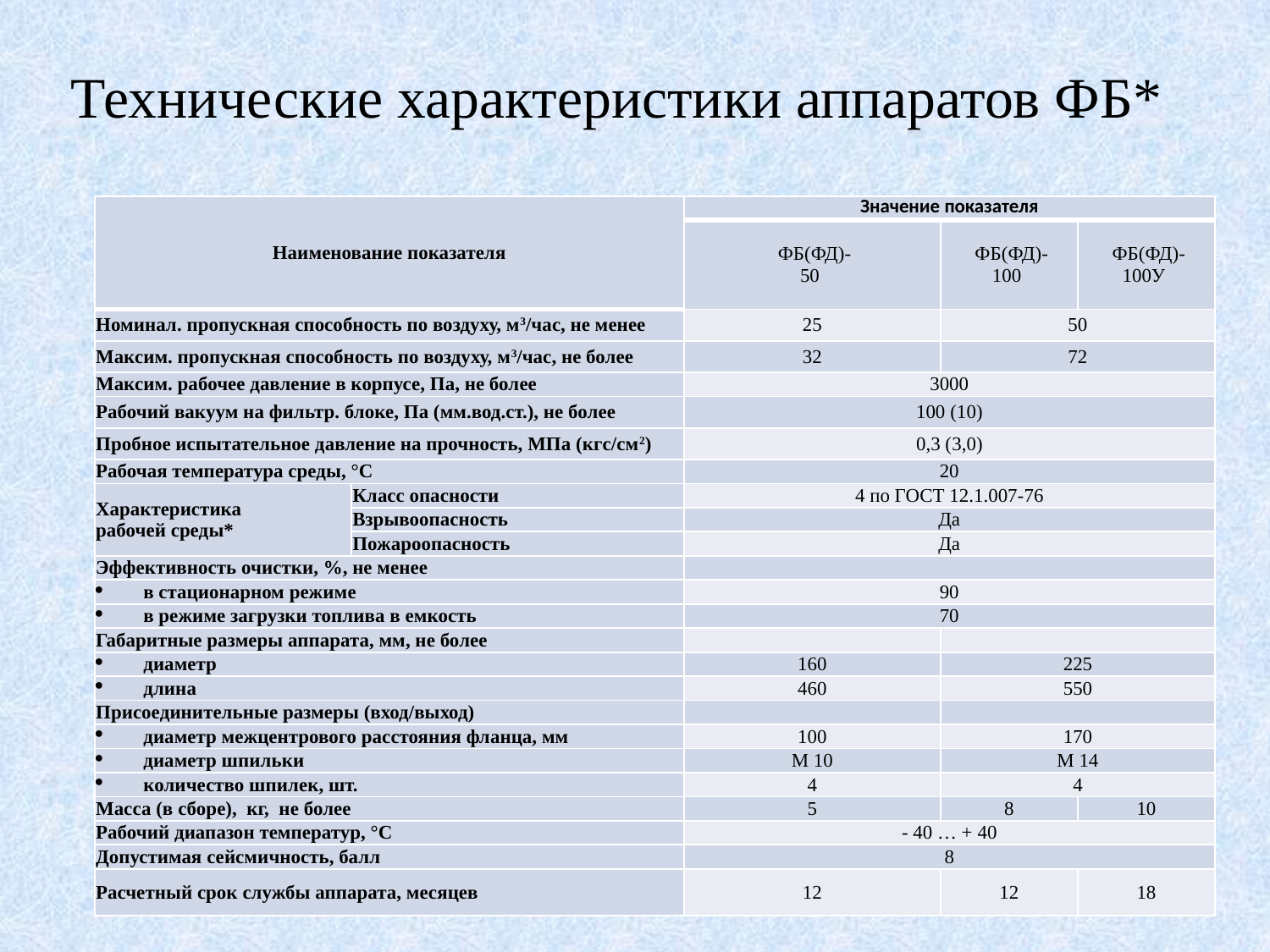

# Технические характеристики аппаратов ФБ*
| Наименование показателя |  | Значение показателя |  |  |
| --- | --- | --- | --- | --- |
|  |  | ФБ(ФД)- 50 | ФБ(ФД)- 100 | ФБ(ФД)- 100У |
| Номинал. пропускная способность по воздуху, м3/час, не менее |  | 25 | 50 |  |
| Максим. пропускная способность по воздуху, м3/час, не более |  | 32 | 72 |  |
| Максим. рабочее давление в корпусе, Па, не более |  | 3000 |  |  |
| Рабочий вакуум на фильтр. блоке, Па (мм.вод.ст.), не более |  | 100 (10) |  |  |
| Пробное испытательное давление на прочность, МПа (кгс/см2) |  | 0,3 (3,0) |  |  |
| Рабочая температура среды, °С |  | 20 |  |  |
| Характеристика  рабочей среды\* | Класс опасности | 4 по ГОСТ 12.1.007-76 |  |  |
|  | Взрывоопасность | Да |  |  |
|  | Пожароопасность | Да |  |  |
| Эффективность очистки, %, не менее |  |  |  |  |
| в стационарном режиме |  | 90 |  |  |
| в режиме загрузки топлива в емкость |  | 70 |  |  |
| Габаритные размеры аппарата, мм, не более |  |  |  |  |
| диаметр |  | 160 | 225 |  |
| длина |  | 460 | 550 |  |
| Присоединительные размеры (вход/выход) |  |  |  |  |
| диаметр межцентрового расстояния фланца, мм |  | 100 | 170 |  |
| диаметр шпильки |  | М 10 | М 14 |  |
| количество шпилек, шт. |  | 4 | 4 |  |
| Масса (в сборе),  кг,  не более |  | 5 | 8 | 10 |
| Рабочий диапазон температур, °С |  | - 40 … + 40 |  |  |
| Допустимая сейсмичность, балл |  | 8 |  |  |
| Расчетный срок службы аппарата, месяцев |  | 12 | 12 | 18 |